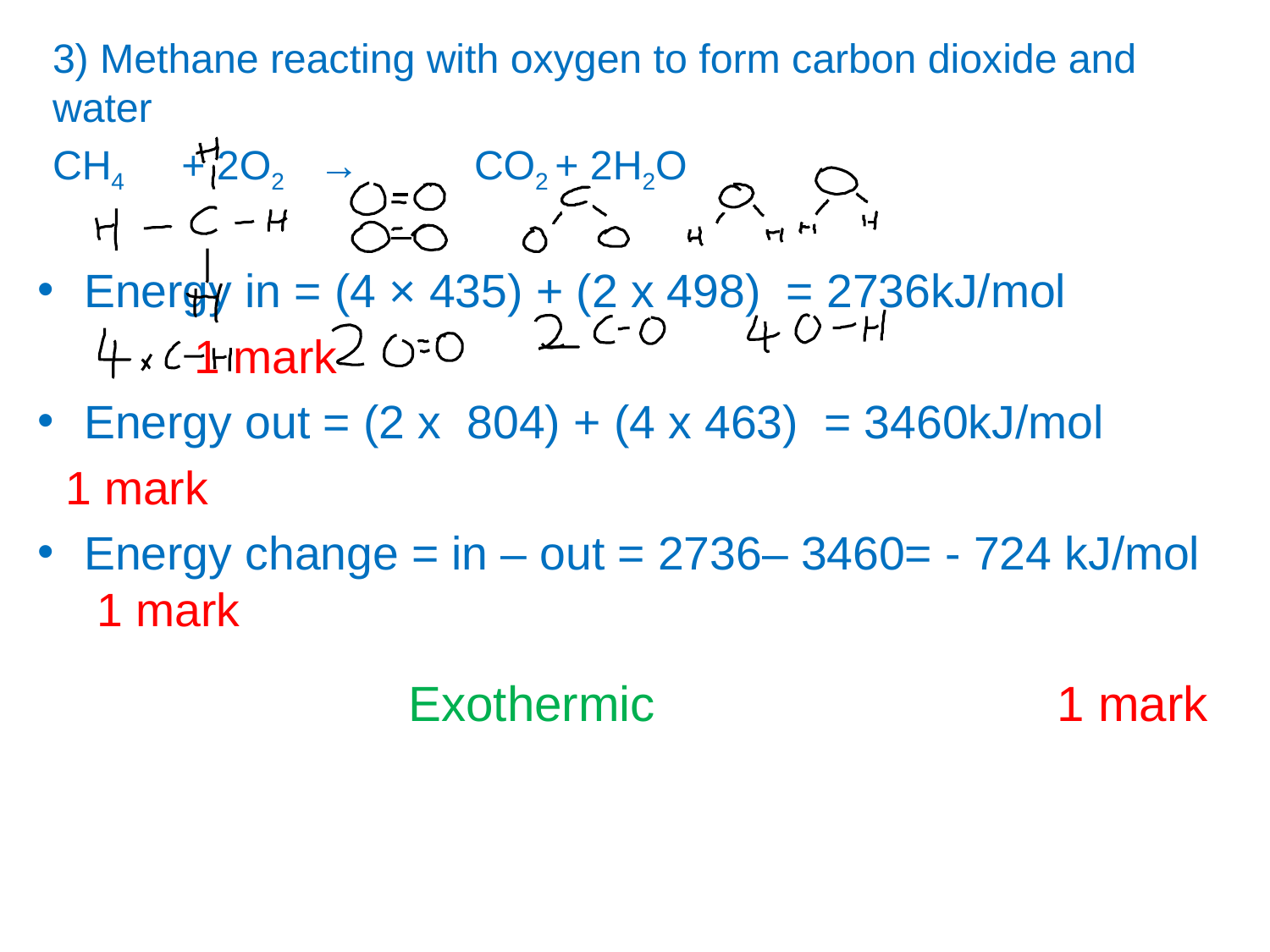

3) Methane reacting with oxygen to form carbon dioxide and water
	CH4     + 2O2   → 	CO2 + 2H2O

Energy in = (4 × 435) + (2 x 498)  = 2736kJ/mol
							           1 mark
Energy out = (2 x  804) + (4 x 463)  = 3460kJ/mol
								 1 mark
Energy change = in – out = 2736– 3460= - 724 kJ/mol							 1 mark

Exothermic				 1 mark